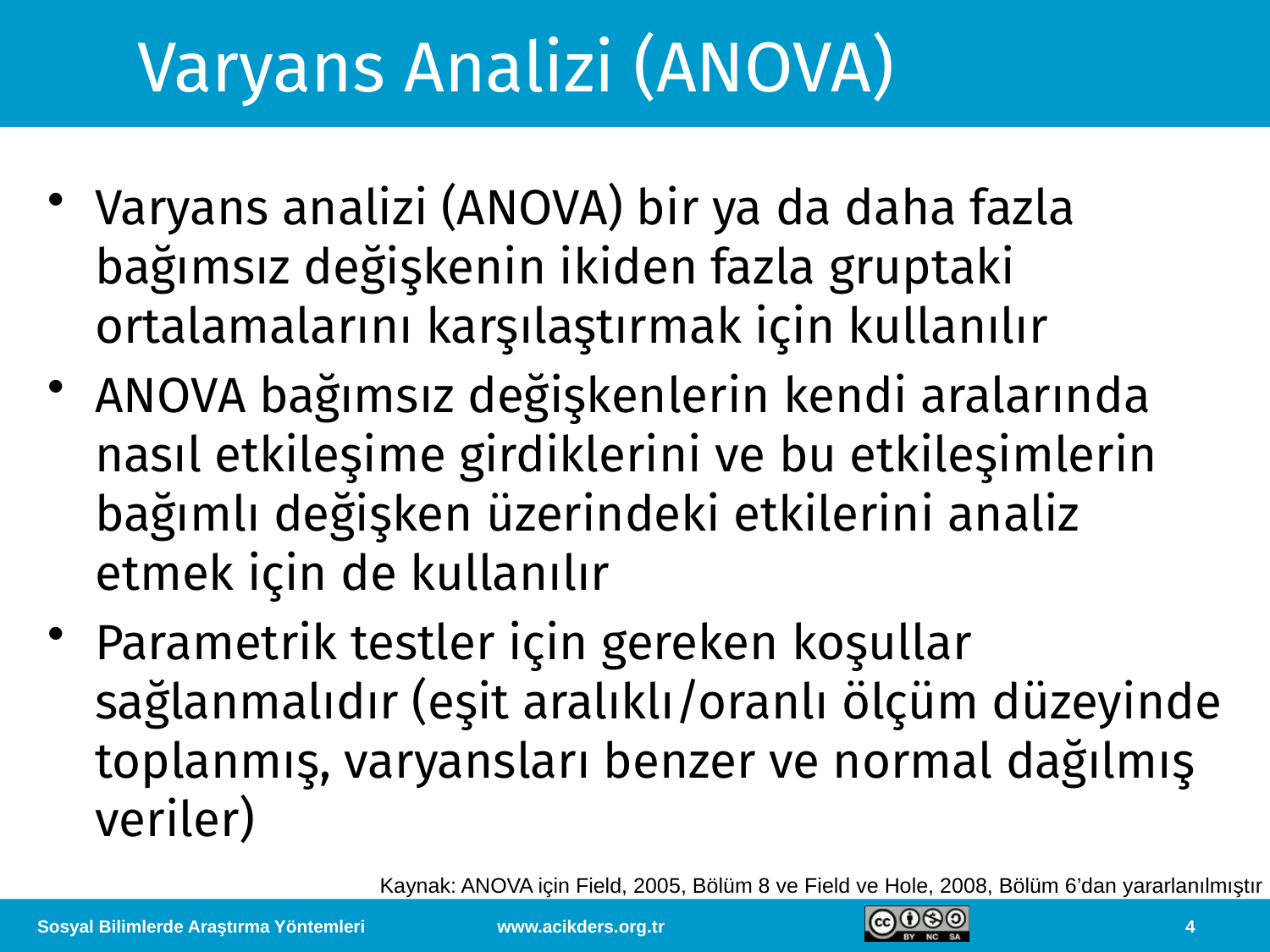

# Varyans Analizi (ANOVA)
Varyans analizi (ANOVA) bir ya da daha fazla bağımsız değişkenin ikiden fazla gruptaki ortalamalarını karşılaştırmak için kullanılır
ANOVA bağımsız değişkenlerin kendi aralarında nasıl etkileşime girdiklerini ve bu etkileşimlerin bağımlı değişken üzerindeki etkilerini analiz etmek için de kullanılır
Parametrik testler için gereken koşullar sağlanmalıdır (eşit aralıklı/oranlı ölçüm düzeyinde toplanmış, varyansları benzer ve normal dağılmış veriler)
Kaynak: ANOVA için Field, 2005, Bölüm 8 ve Field ve Hole, 2008, Bölüm 6’dan yararlanılmıştır